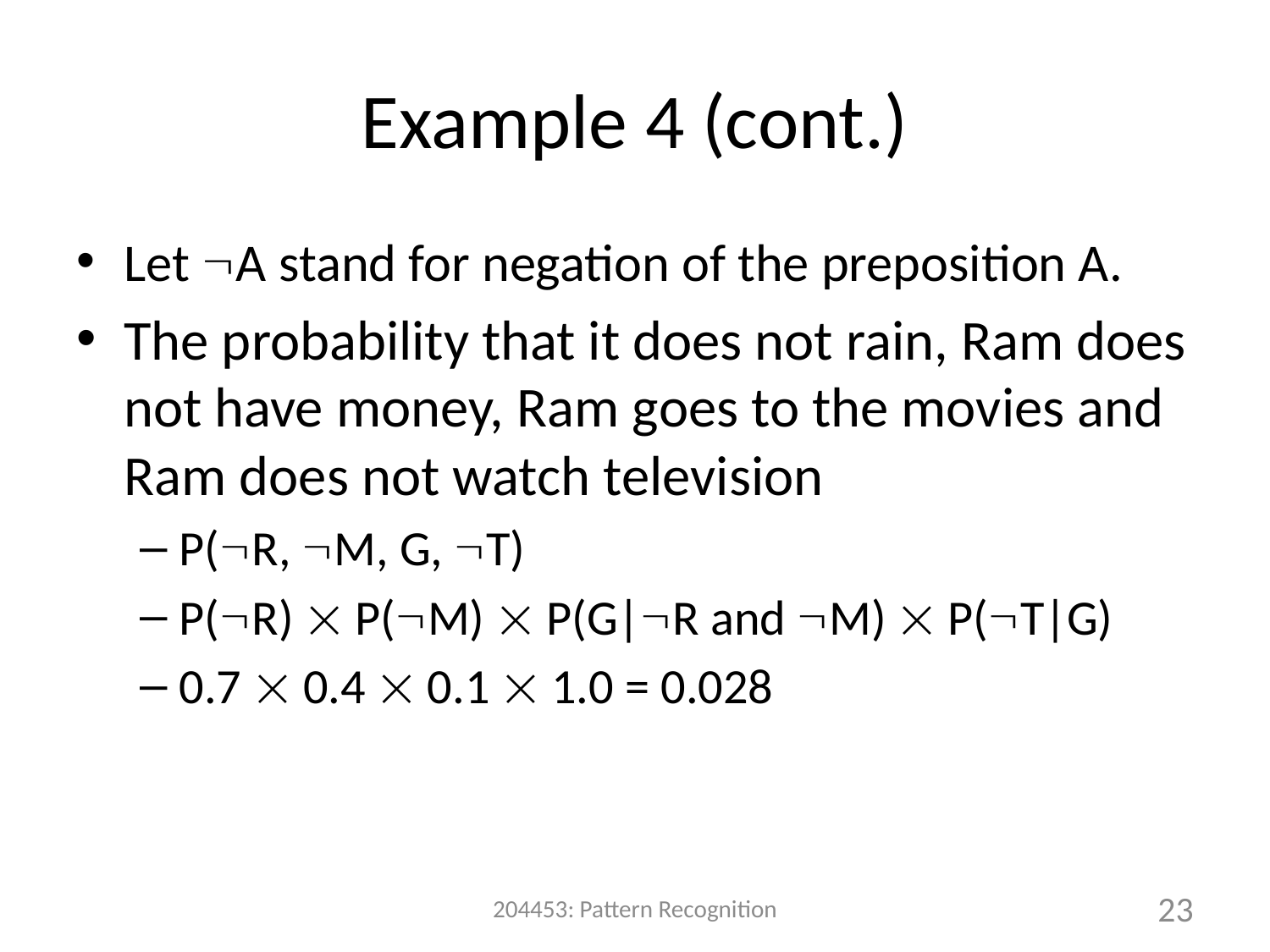

# Example 4 (cont.)
Let ¬A stand for negation of the preposition A.
The probability that it does not rain, Ram does not have money, Ram goes to the movies and Ram does not watch television
P(¬R, ¬M, G, ¬T)
P(¬R) × P(¬M) × P(G|¬R and ¬M) × P(¬T|G)
0.7 × 0.4 × 0.1 × 1.0 = 0.028
204453: Pattern Recognition
23